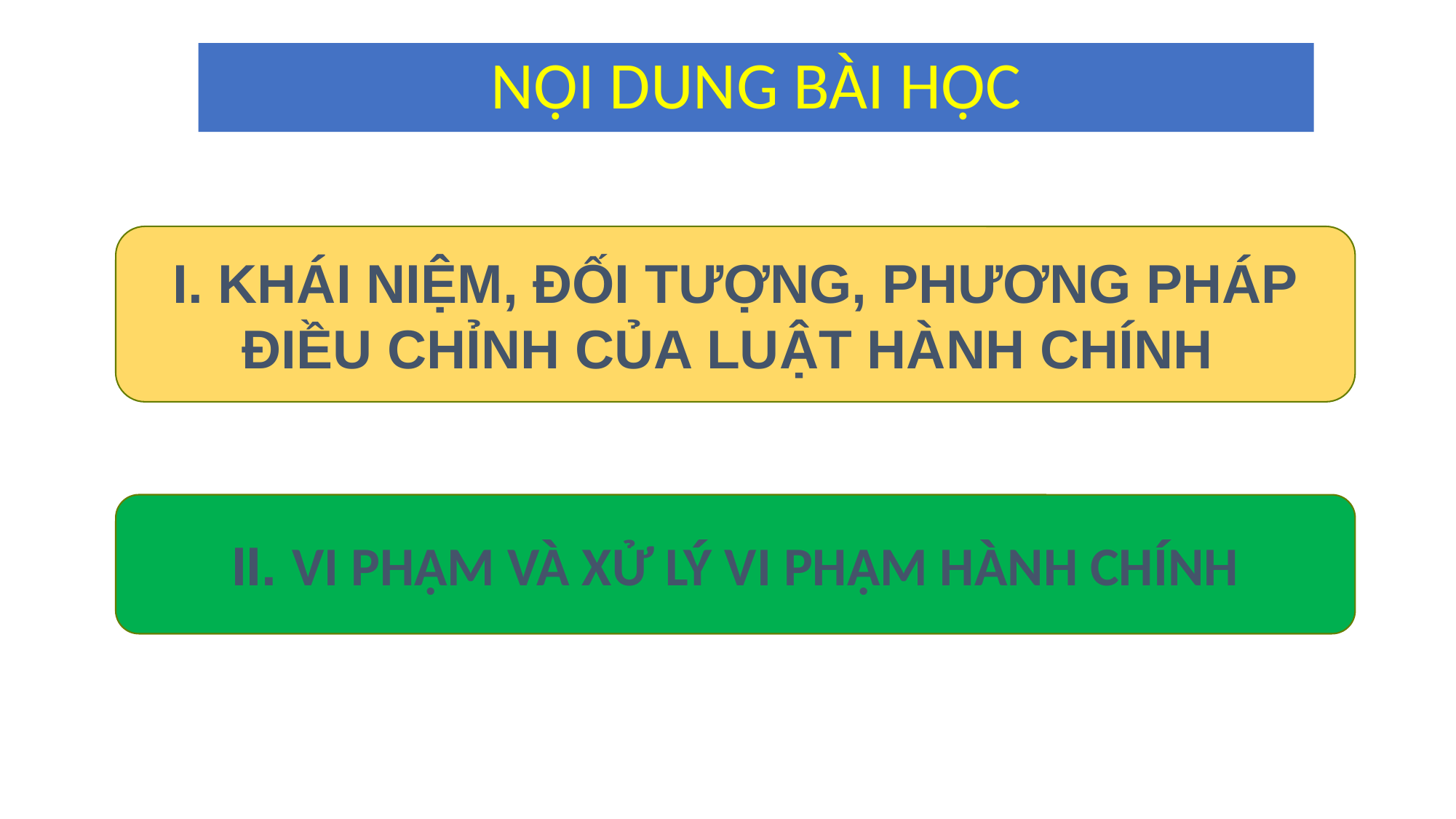

# NỘI DUNG BÀI HỌC
I. KHÁI NIỆM, ĐỐI TƯỢNG, PHƯƠNG PHÁP ĐIỀU CHỈNH CỦA LUẬT HÀNH CHÍNH
II. VI PHẠM VÀ XỬ LÝ VI PHẠM HÀNH CHÍNH